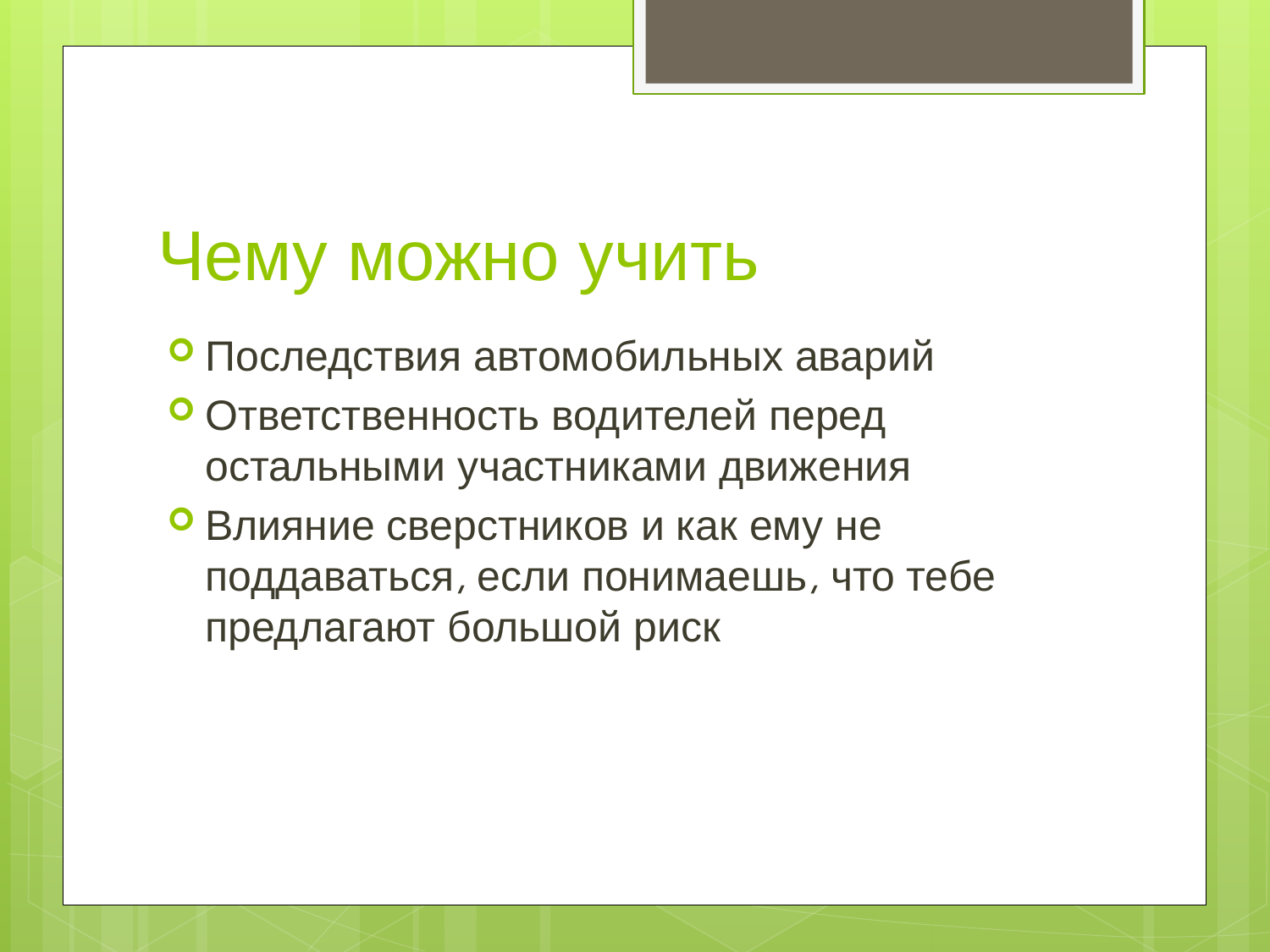

# Чему можно учить
Последствия автомобильных аварий
Ответственность водителей перед остальными участниками движения
Влияние сверстников и как ему не поддаваться, если понимаешь, что тебе предлагают большой риск